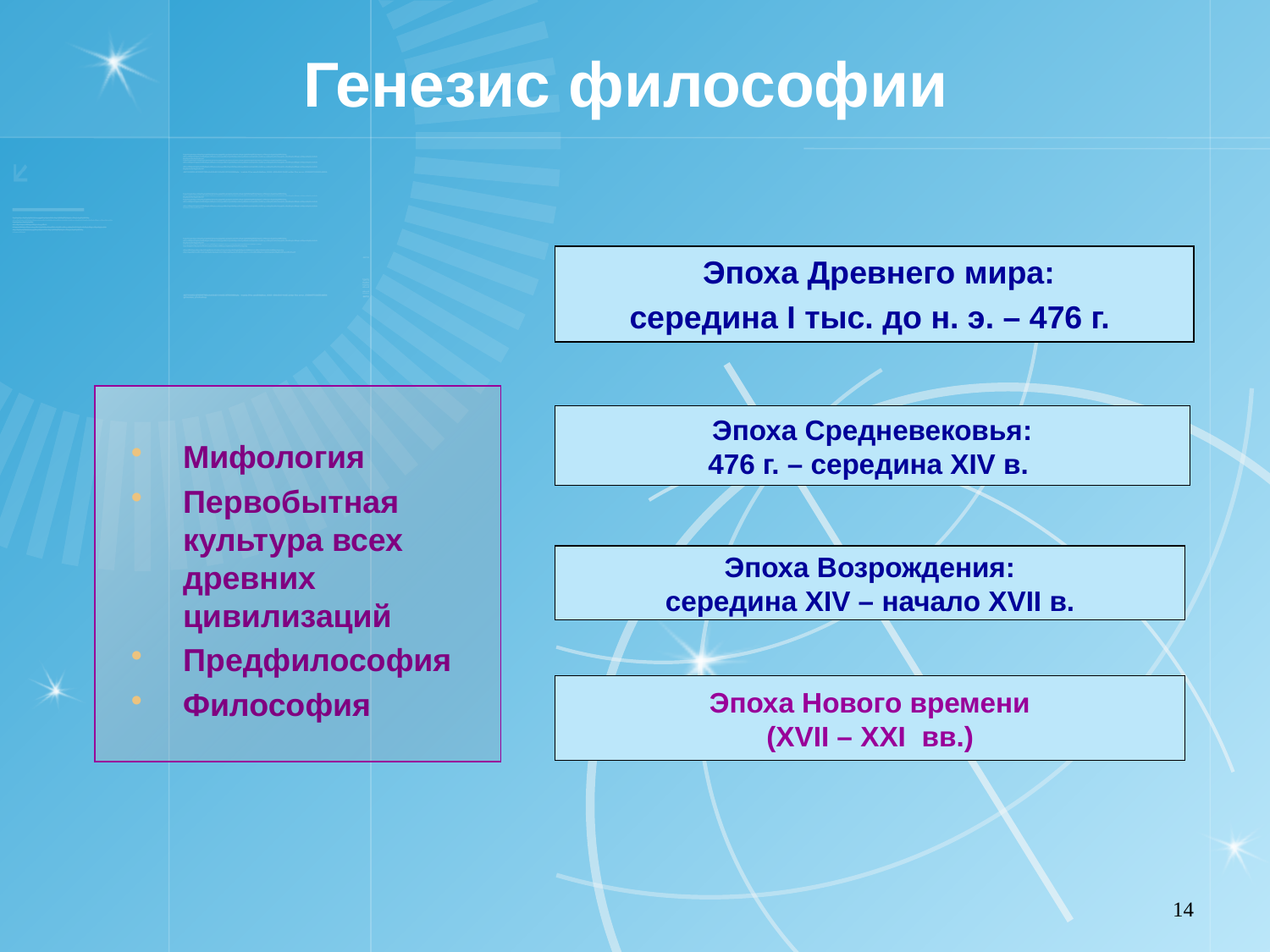

Генезис философии
 Эпоха Древнего мира:
середина I тыс. до н. э. – 476 г.

Мифология
Первобытная культура всех древних цивилизаций
Предфилософия
Философия
Эпоха Средневековья:
476 г. – середина XIV в.
Эпоха Возрождения:
середина XIV – начало XVII в.
Эпоха Нового времени
(XVII – XXI  вв.)
14